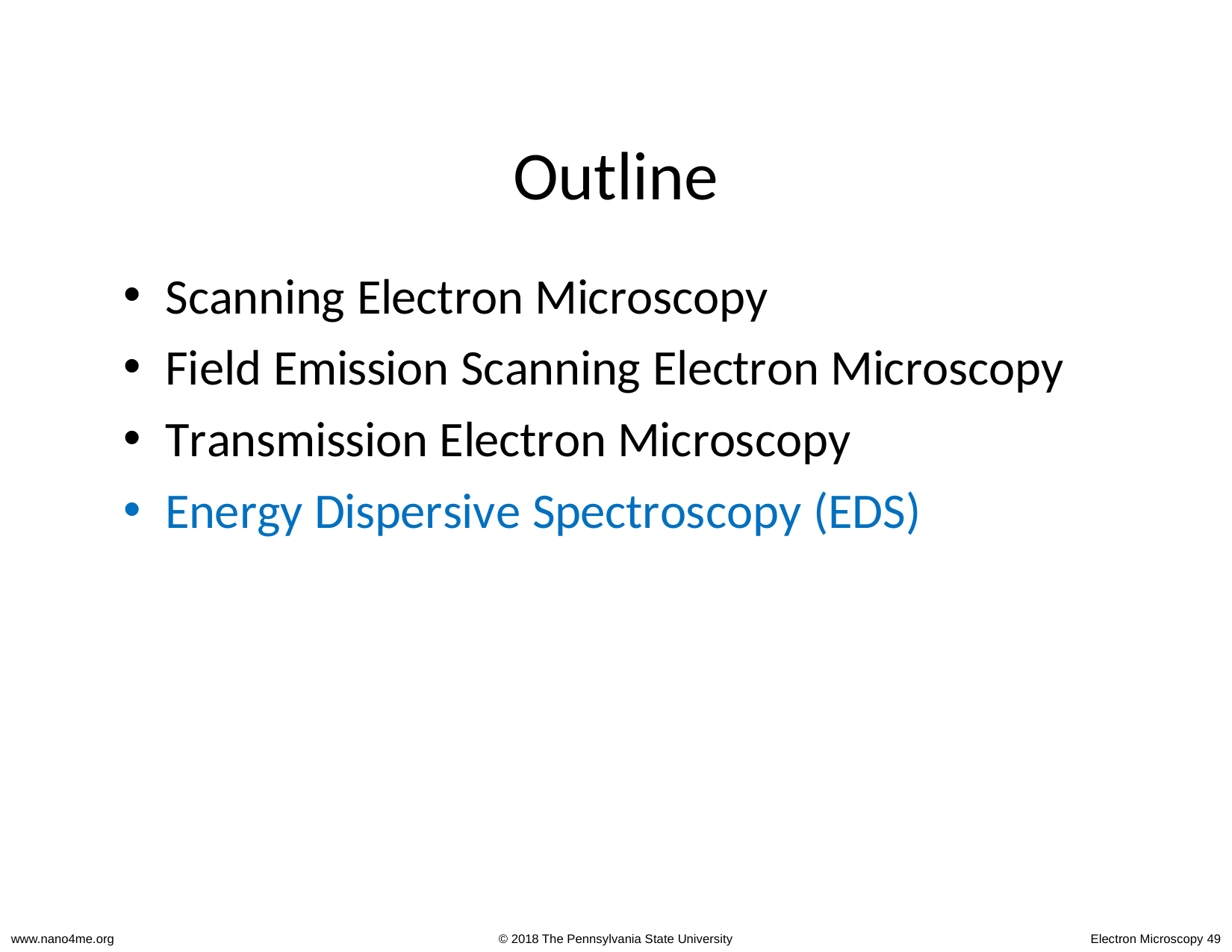

# Outline
Scanning Electron Microscopy
Field Emission Scanning Electron Microscopy
Transmission Electron Microscopy
Energy Dispersive Spectroscopy (EDS)